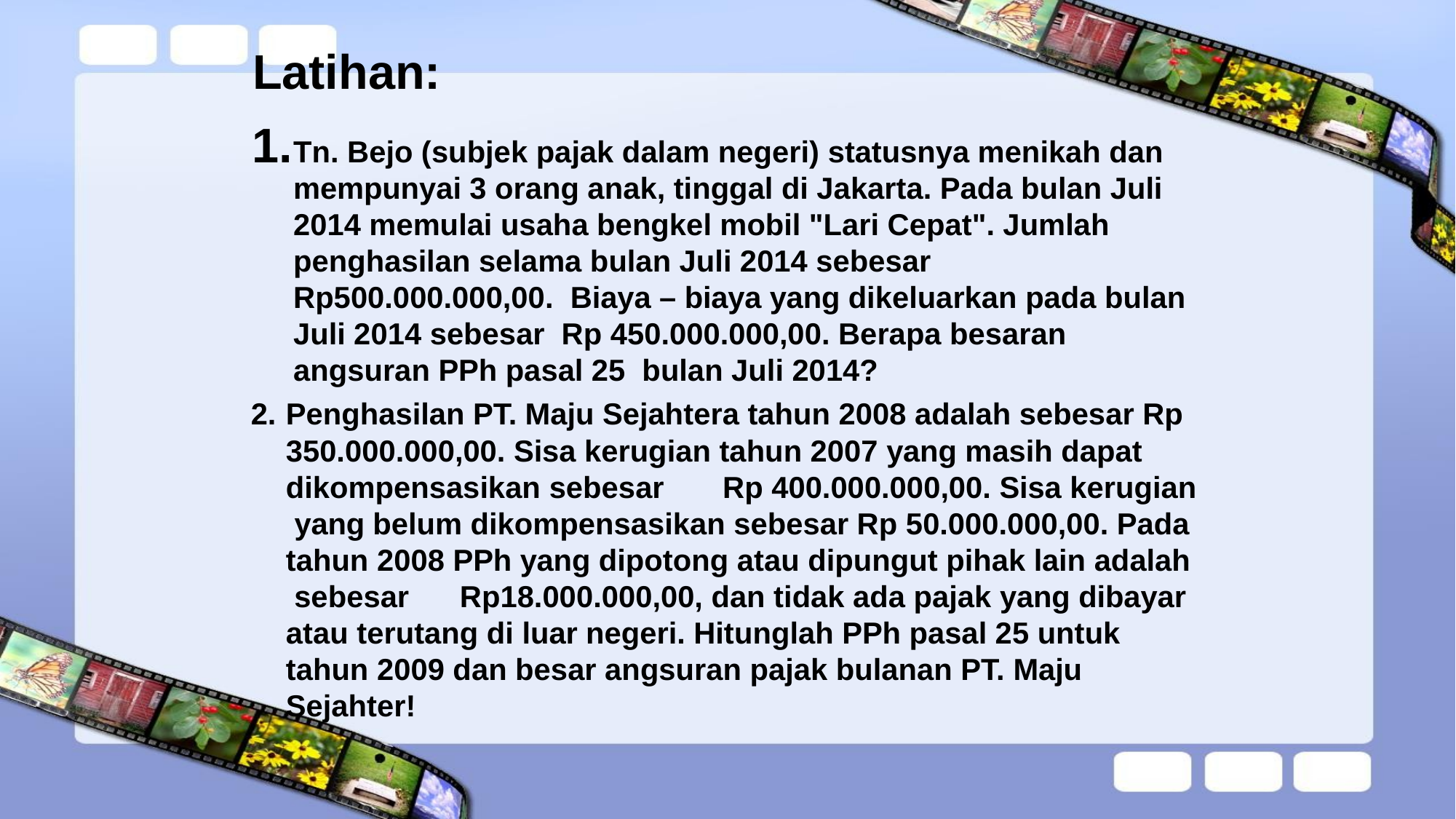

# Latihan:
Tn. Bejo (subjek pajak dalam negeri) statusnya menikah dan
mempunyai 3 orang anak, tinggal di Jakarta. Pada bulan Juli  2014 memulai usaha bengkel mobil "Lari Cepat". Jumlah  penghasilan selama bulan Juli 2014 sebesar Rp500.000.000,00.  Biaya – biaya yang dikeluarkan pada bulan Juli 2014 sebesar  Rp 450.000.000,00. Berapa besaran angsuran PPh pasal 25  bulan Juli 2014?
Penghasilan PT. Maju Sejahtera tahun 2008 adalah sebesar Rp  350.000.000,00. Sisa kerugian tahun 2007 yang masih dapat  dikompensasikan sebesar	Rp 400.000.000,00. Sisa kerugian  yang belum dikompensasikan sebesar Rp 50.000.000,00. Pada  tahun 2008 PPh yang dipotong atau dipungut pihak lain adalah  sebesar	Rp18.000.000,00, dan tidak ada pajak yang dibayar  atau terutang di luar negeri. Hitunglah PPh pasal 25 untuk  tahun 2009 dan besar angsuran pajak bulanan PT. Maju  Sejahter!